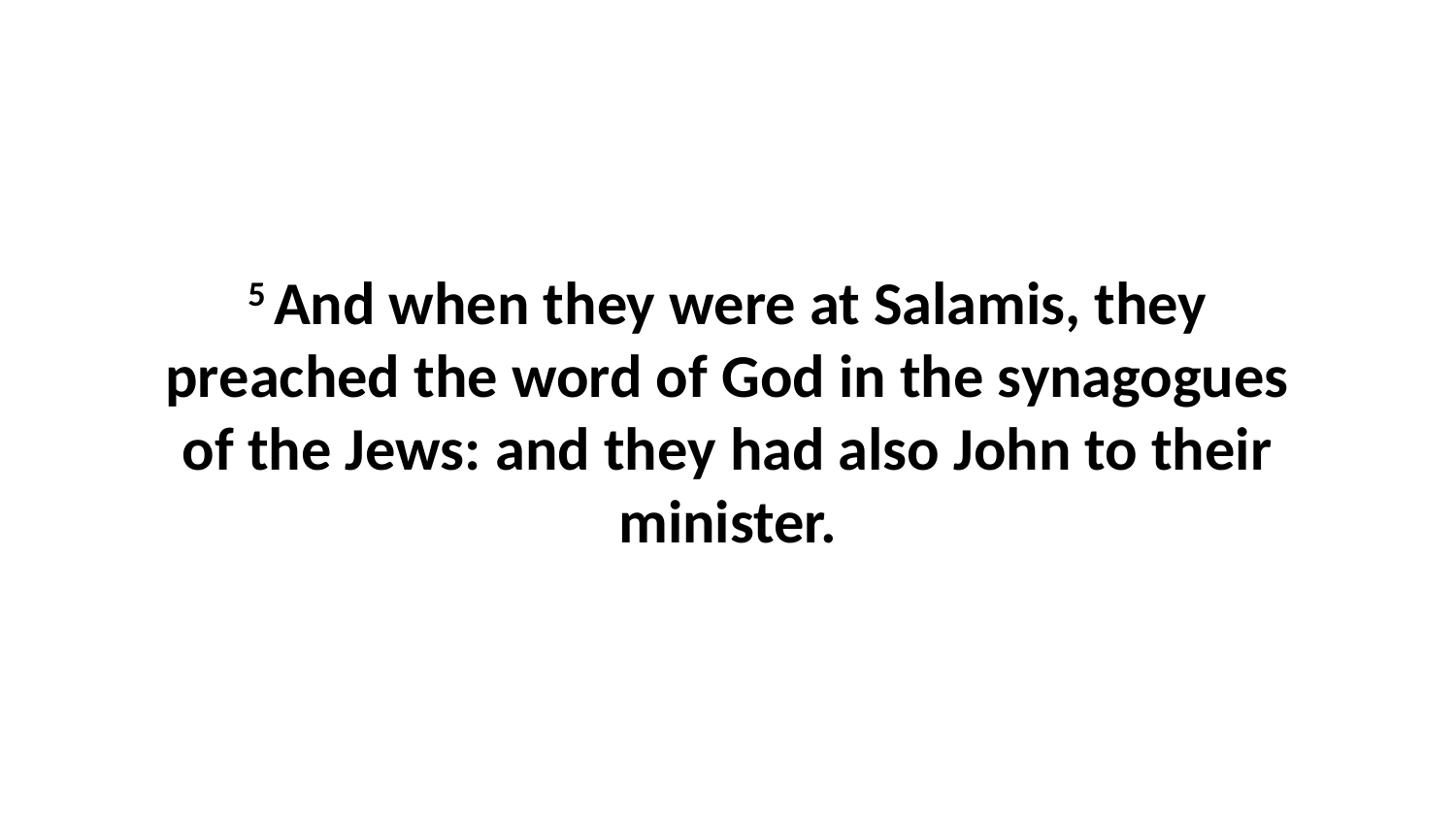

5 And when they were at Salamis, they preached the word of God in the synagogues of the Jews: and they had also John to their minister.